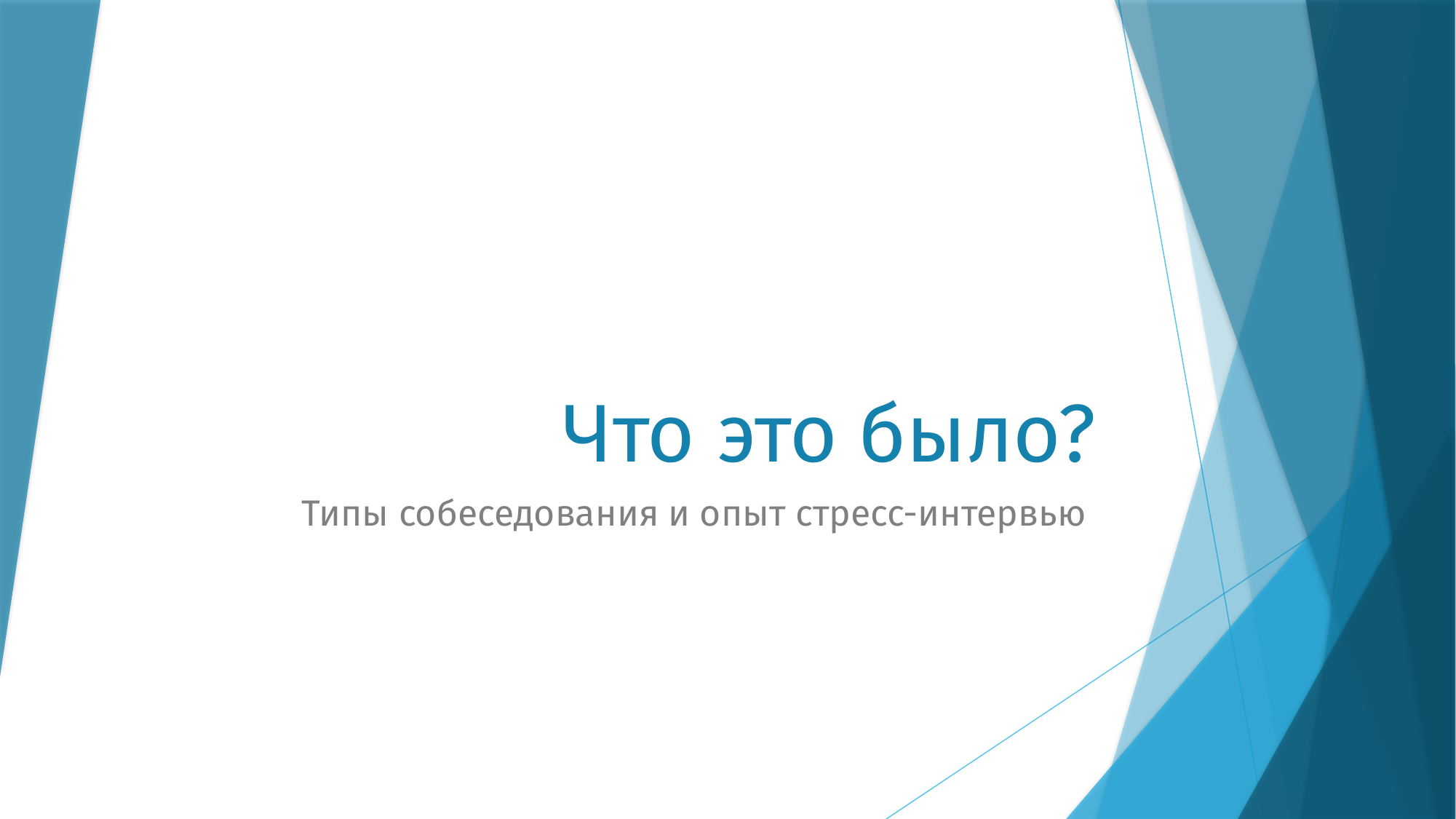

# Что это было?
Типы собеседования и опыт стресс-интервью